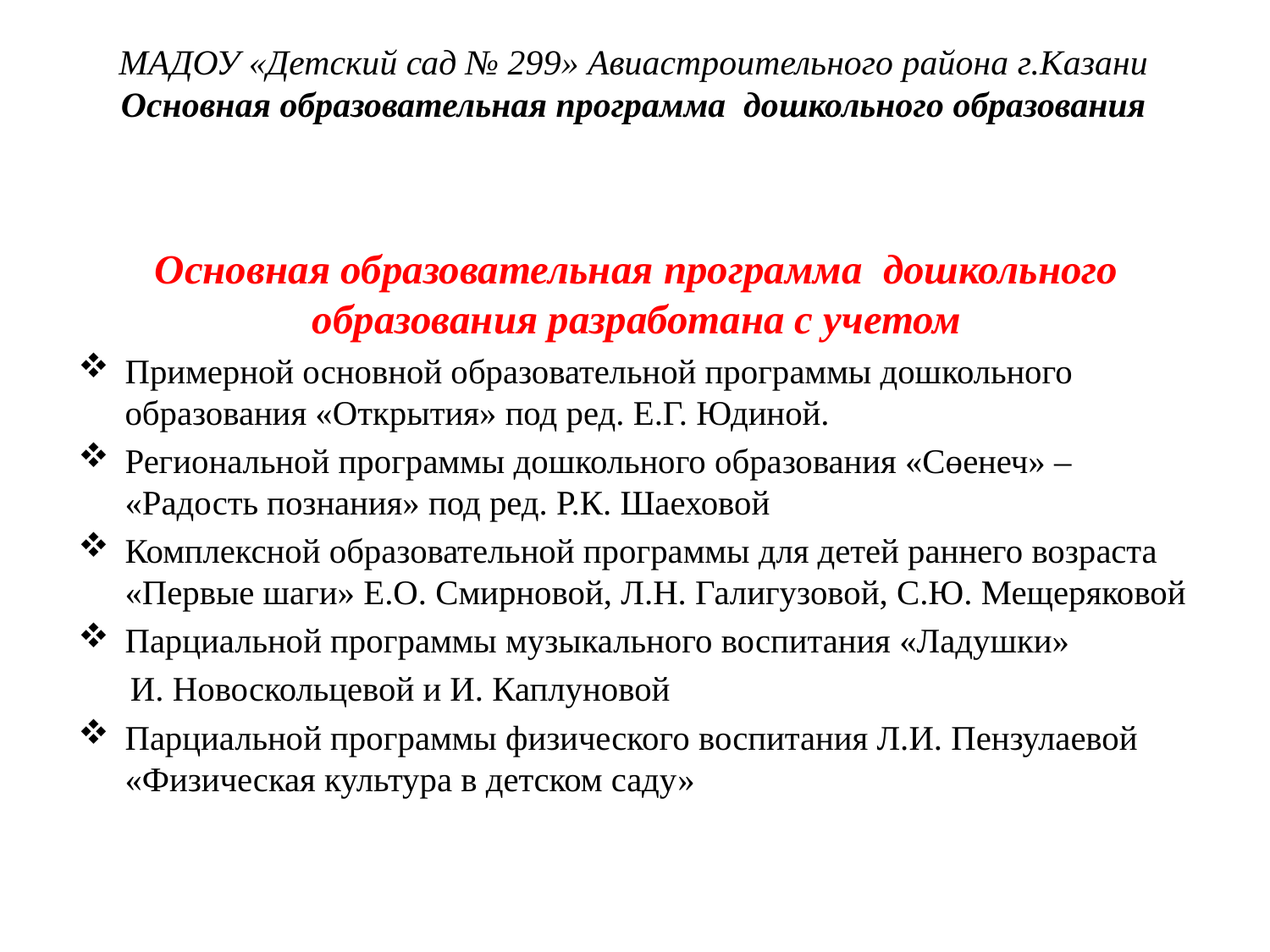

МАДОУ «Детский сад № 299» Авиастроительного района г.Казани
Основная образовательная программа  дошкольного образования
Основная образовательная программа  дошкольного образования разработана с учетом
Примерной основной образовательной программы дошкольного образования «Открытия» под ред. Е.Г. Юдиной.
Региональной программы дошкольного образования «Сөенеч» – «Радость познания» под ред. Р.К. Шаеховой
Комплексной образовательной программы для детей раннего возраста «Первые шаги» Е.О. Смирновой, Л.Н. Галигузовой, С.Ю. Мещеряковой
Парциальной программы музыкального воспитания «Ладушки»
      И. Новоскольцевой и И. Каплуновой
Парциальной программы физического воспитания Л.И. Пензулаевой «Физическая культура в детском саду»